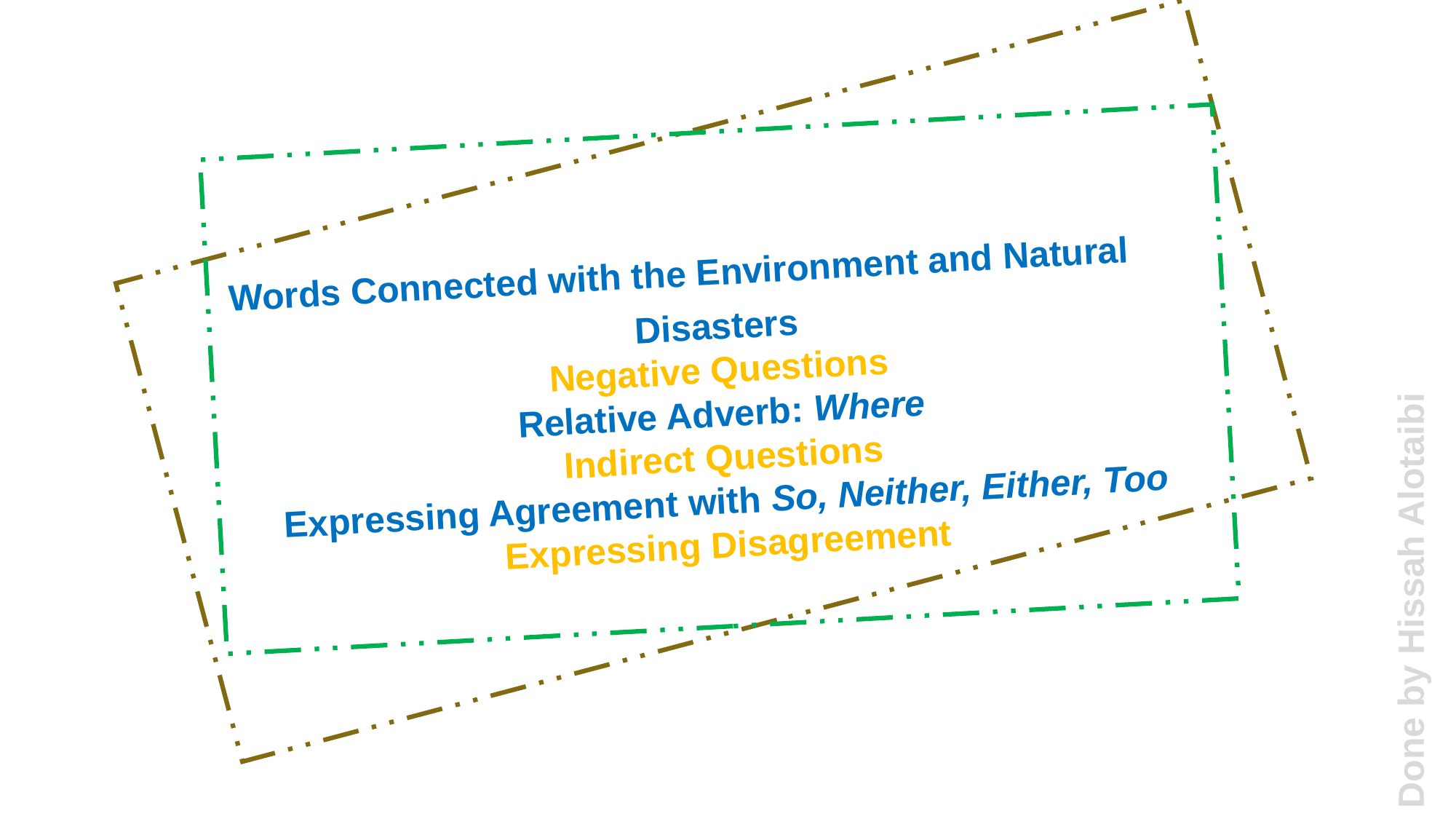

Words Connected with the Environment and Natural Disasters
Negative Questions
Relative Adverb: Where
Indirect Questions
Expressing Agreement with So, Neither, Either, Too
Expressing Disagreement